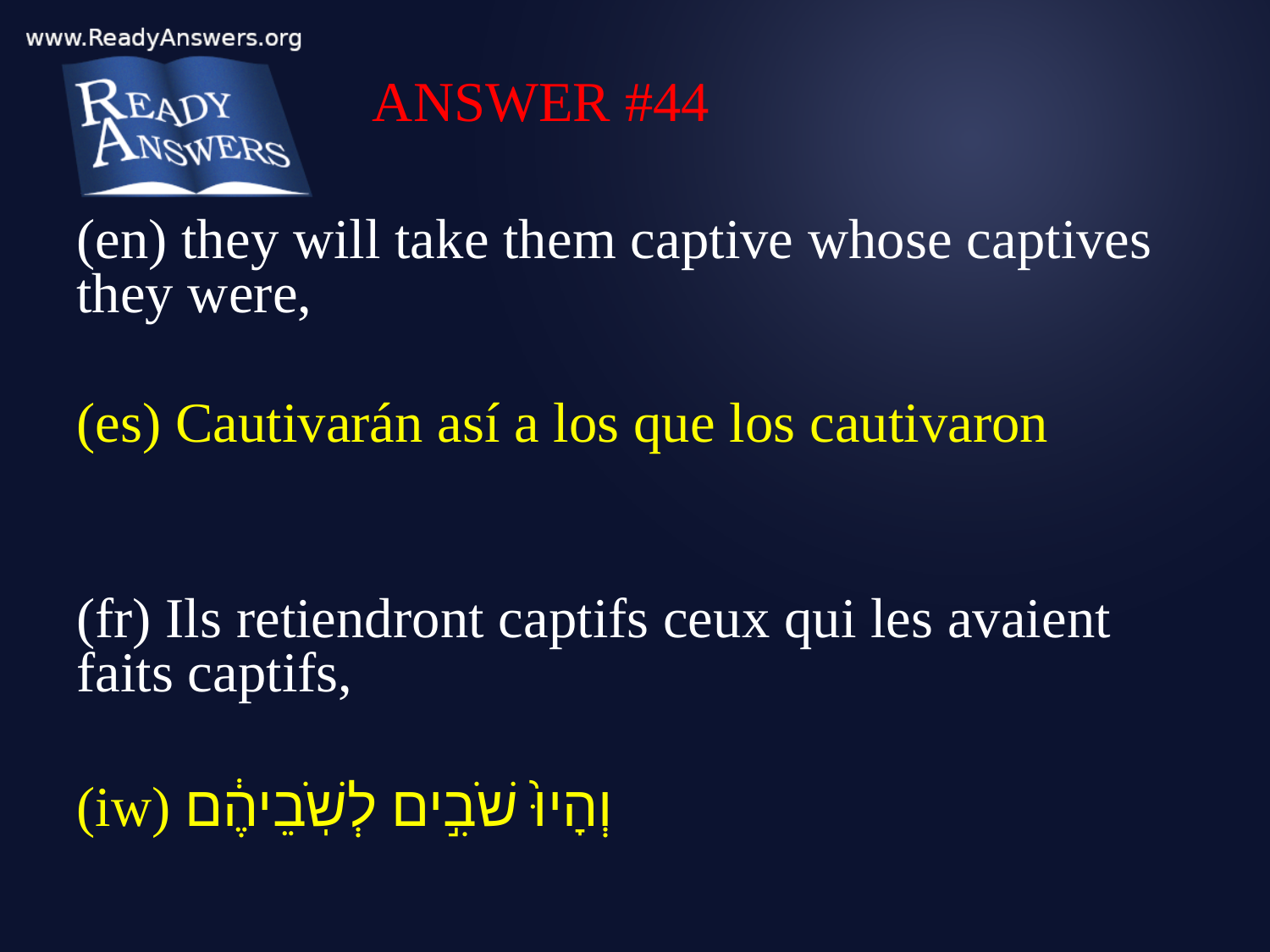

ANSWER #44
(en) they will take them captive whose captives they were,
(es) Cautivarán así a los que los cautivaron
(fr) Ils retiendront captifs ceux qui les avaient faits captifs,
(iw) וְהָיוּ֙ שֹׁבִ֣ים לְשֹֽׁבֵיהֶ֔ם